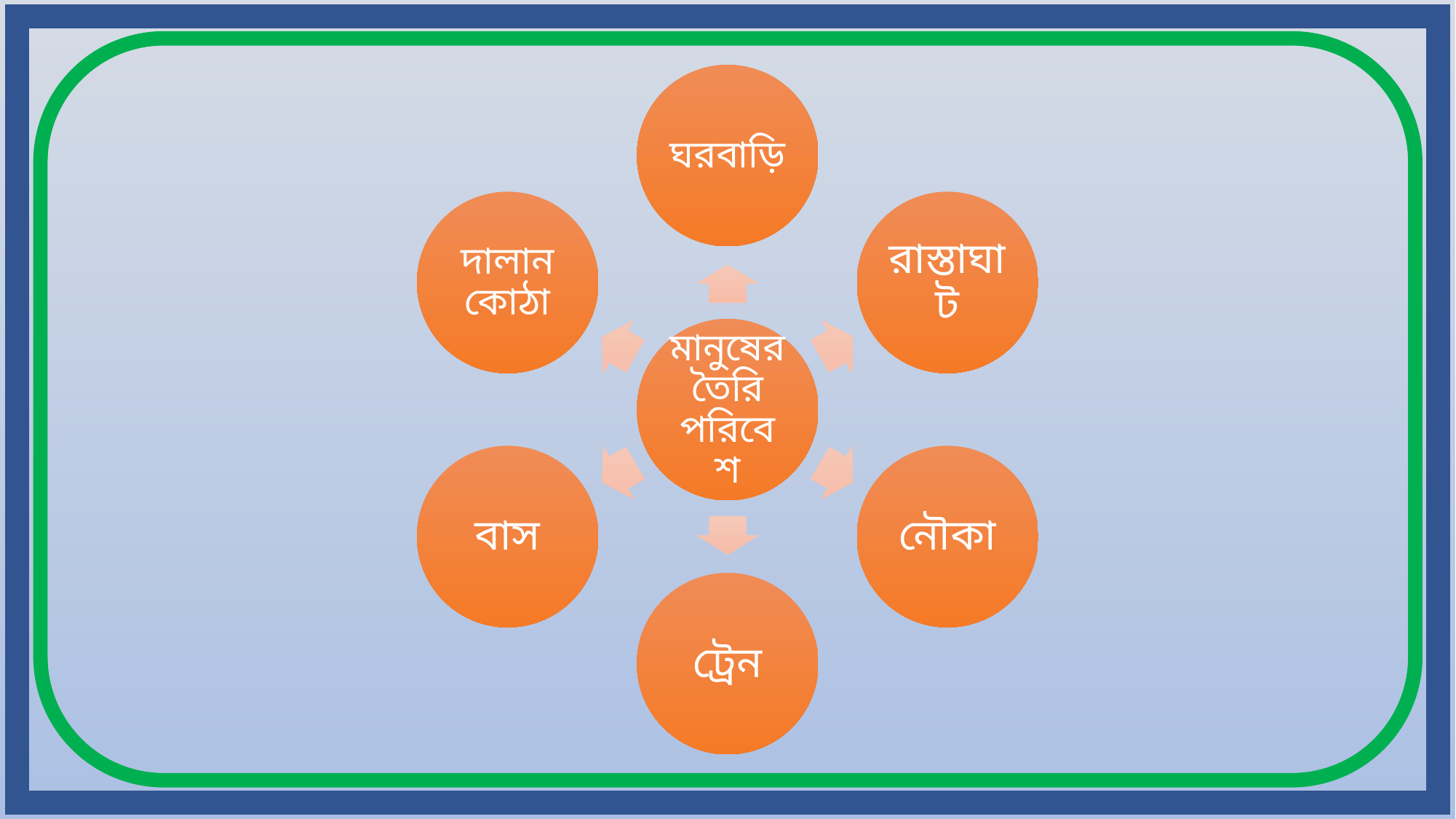

মানুষের তৈরি পরিবেশ

ঘরবাড়ি

রাস্তাঘাট

নৌকা

ট্রেন

বাস

দালান কোঠা